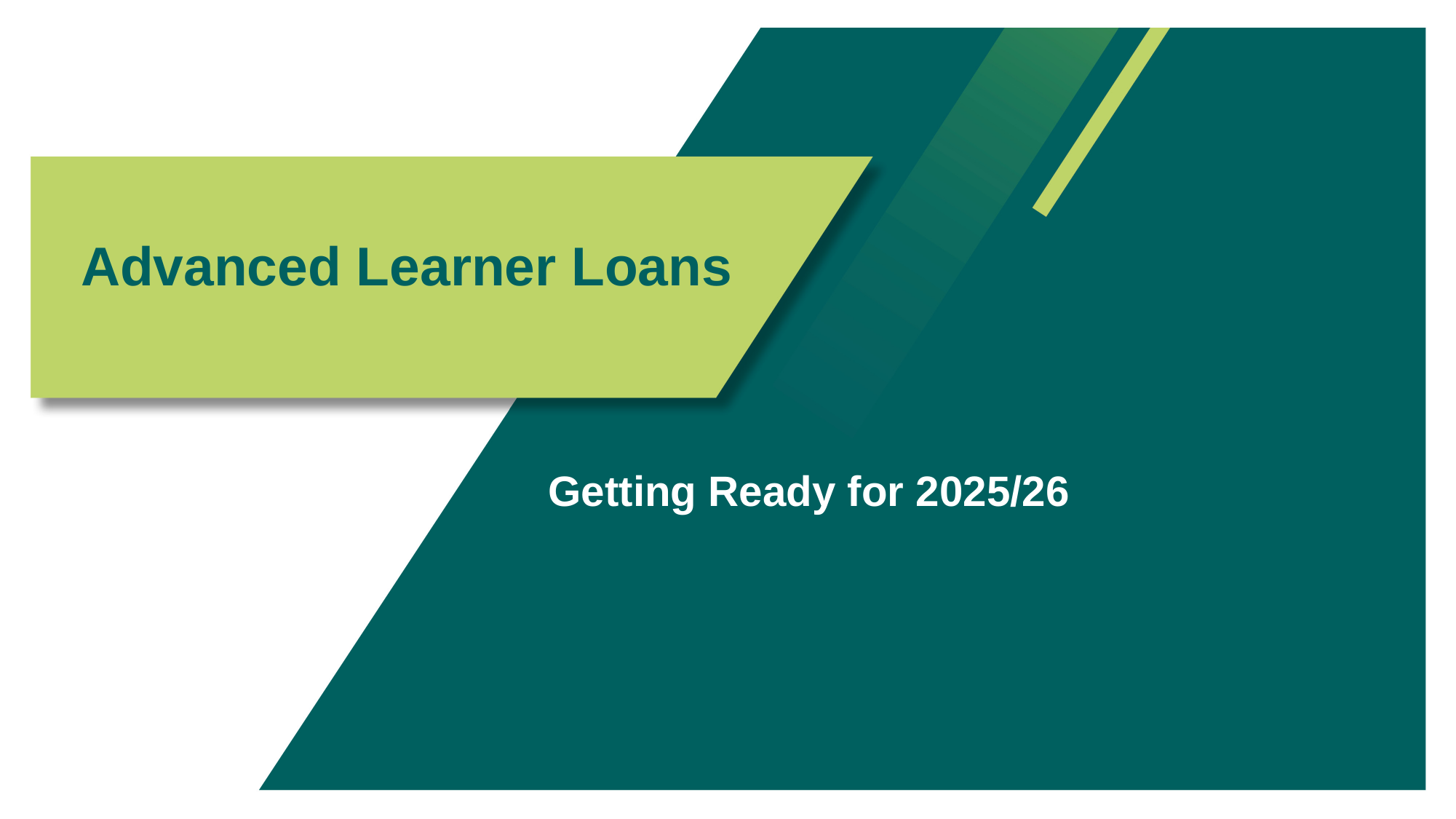

# Advanced Learner Loans
Getting Ready for 2025/26